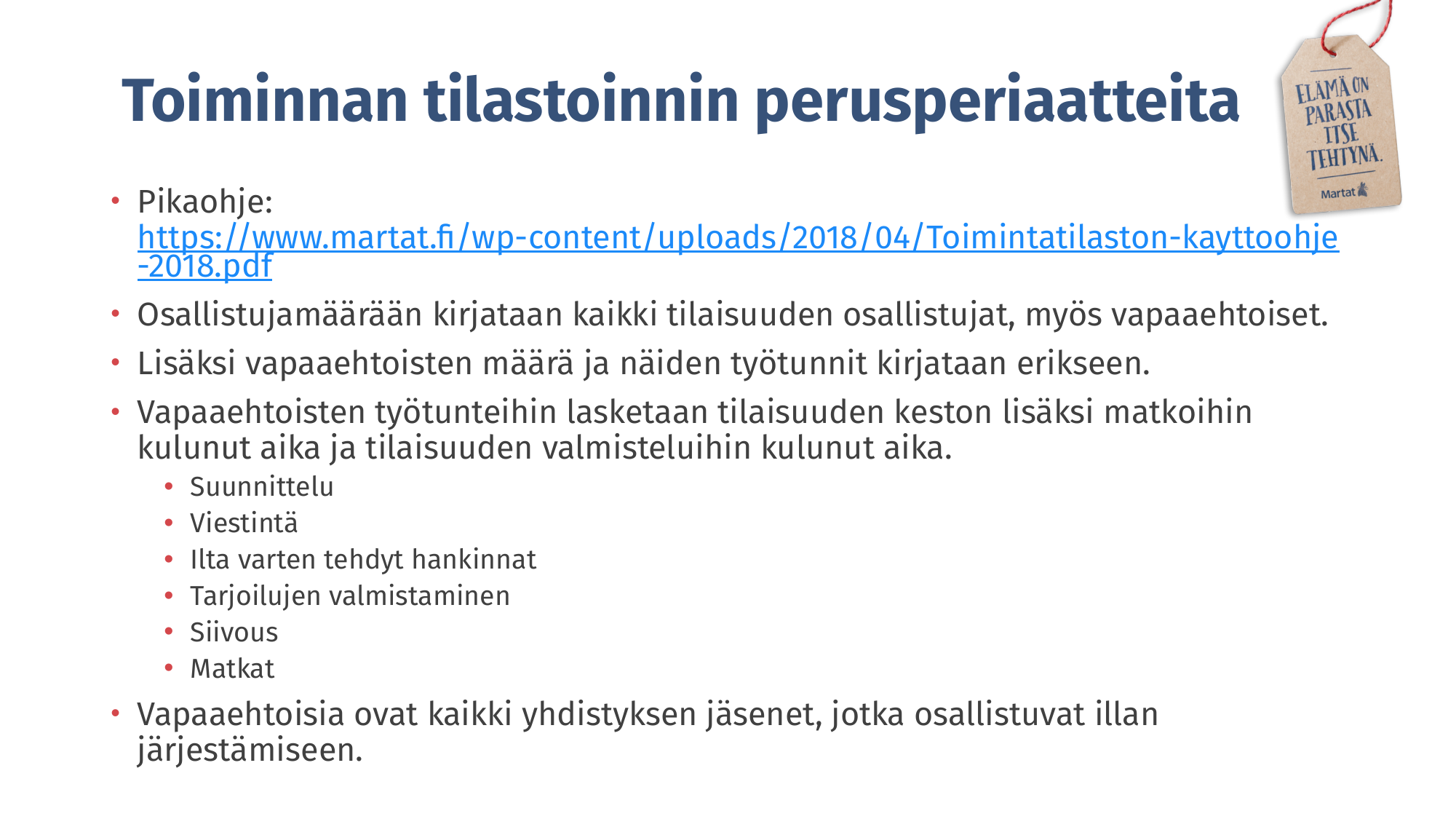

# Toiminnan tilastoinnin perusperiaatteita
Pikaohje: https://www.martat.fi/wp-content/uploads/2018/04/Toimintatilaston-kayttoohje-2018.pdf
Osallistujamäärään kirjataan kaikki tilaisuuden osallistujat, myös vapaaehtoiset.
Lisäksi vapaaehtoisten määrä ja näiden työtunnit kirjataan erikseen.
Vapaaehtoisten työtunteihin lasketaan tilaisuuden keston lisäksi matkoihin kulunut aika ja tilaisuuden valmisteluihin kulunut aika.
Suunnittelu
Viestintä
Ilta varten tehdyt hankinnat
Tarjoilujen valmistaminen
Siivous
Matkat
Vapaaehtoisia ovat kaikki yhdistyksen jäsenet, jotka osallistuvat illan järjestämiseen.